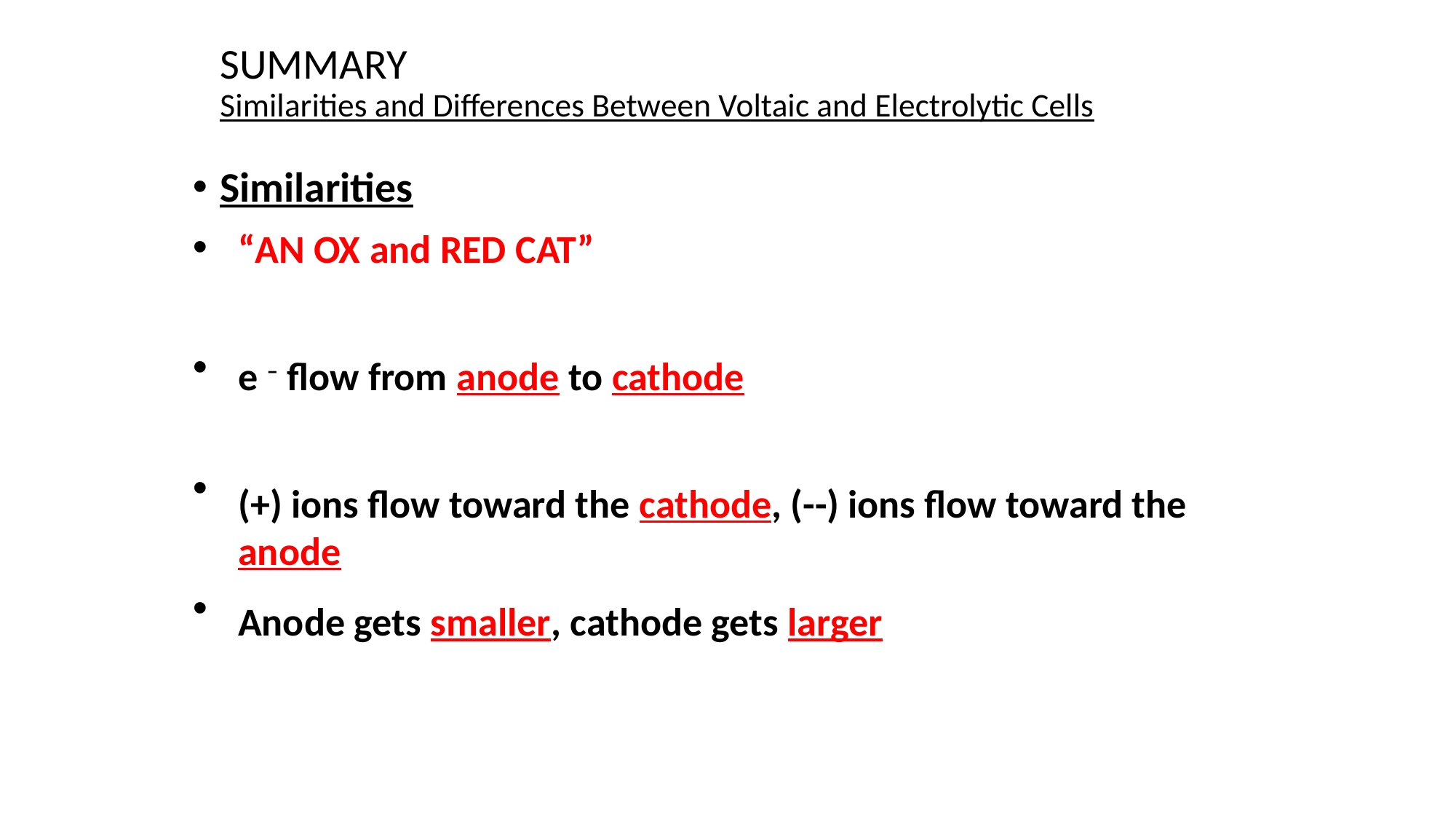

# SUMMARY Similarities and Differences Between Voltaic and Electrolytic Cells

Similarities

“AN OX and RED CAT”
e – flow from anode to cathode
(+) ions flow toward the cathode, (--) ions flow toward the anode
Anode gets smaller, cathode gets larger